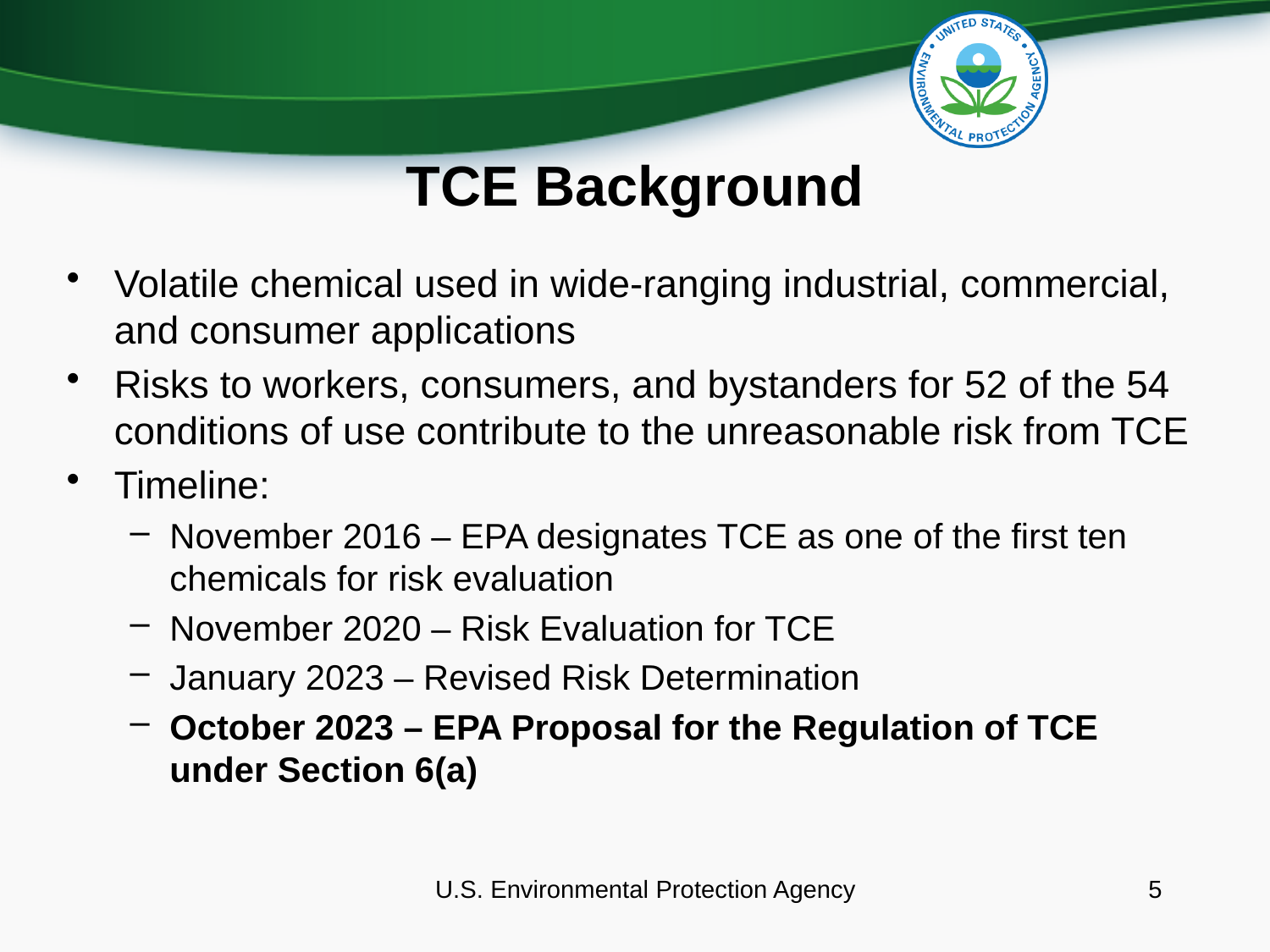

# TCE Background
Volatile chemical used in wide-ranging industrial, commercial, and consumer applications
Risks to workers, consumers, and bystanders for 52 of the 54 conditions of use contribute to the unreasonable risk from TCE
Timeline:
November 2016 – EPA designates TCE as one of the first ten chemicals for risk evaluation
November 2020 – Risk Evaluation for TCE
January 2023 – Revised Risk Determination
October 2023 – EPA Proposal for the Regulation of TCE under Section 6(a)

U.S. Environmental Protection Agency
5